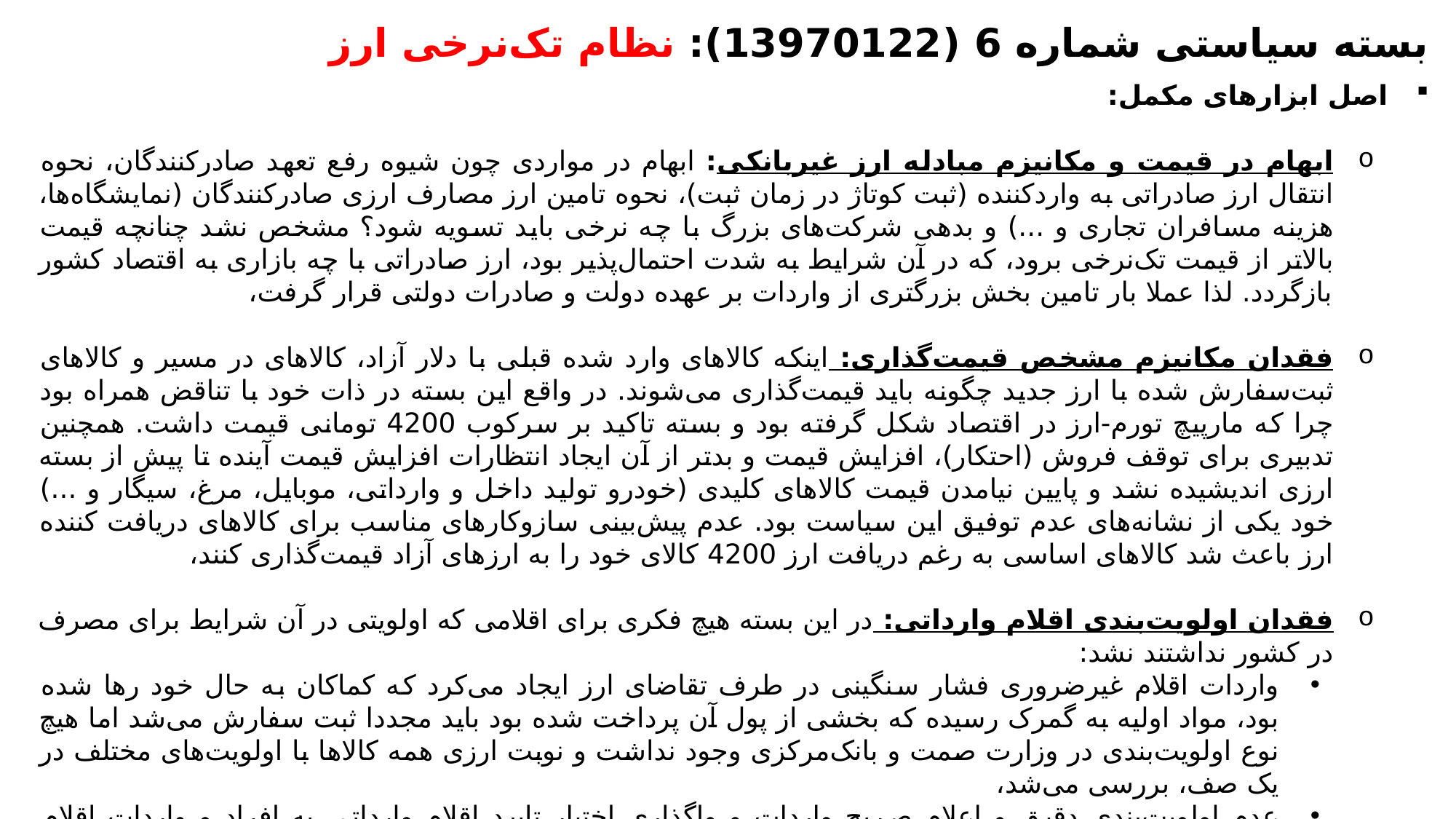

بسته سیاستی شماره 6 (13970122): نظام تک‌نرخی ارز
اصل ابزارهای مکمل:

ابهام در قیمت‌ و مکانیزم مبادله ارز غیربانکی: ابهام در مواردی چون شیوه رفع تعهد صادرکنندگان، نحوه انتقال ارز صادراتی به واردکننده (ثبت کوتاژ در زمان ثبت)، نحوه تامین ارز مصارف ارزی صادرکنندگان (نمایشگاه‌‌ها، هزینه مسافران تجاری و ...) و بدهی شرکت‌‌‌های بزرگ با چه نرخی باید تسویه شود؟ مشخص نشد چنانچه قیمت بالاتر از قیمت تک‌نرخی برود، که در آن شرایط به شدت احتمال‌‌پذیر بود، ارز صادراتی با چه بازاری به اقتصاد کشور بازگردد. لذا عملا بار تامین بخش بزرگتری از واردات بر عهده دولت و صادرات دولتی قرار گرفت،

فقدان مکانیزم مشخص قیمت‌گذاری: اینکه کالا‌‌های وارد شده قبلی با دلار آزاد، کالا‌‌های در مسیر و کالا‌‌های ثبت‌سفارش شده با ارز جدید چگونه باید قیمت‌گذاری می‌شوند. در واقع این بسته در ذات خود با تناقض همراه بود چرا که مارپیچ تورم-ارز در اقتصاد شکل گرفته بود و بسته تاکید بر سرکوب 4200 تومانی قیمت داشت. همچنین تدبیری برای توقف فروش (احتکار)، افزایش قیمت و بدتر از آن ایجاد انتظارات افزایش قیمت آینده تا پیش از بسته ارزی اندیشیده نشد و پایین نیامدن قیمت کالا‌‌های کلیدی (خودرو تولید داخل و وارداتی، موبایل، مرغ، سیگار و ...) خود یکی از نشانه‌‌‌های عدم توفیق این سیاست بود. عدم پیش‌بینی سازوکار‌‌های مناسب برای کالا‌‌های دریافت کننده ارز باعث شد کالا‌‌های اساسی به رغم دریافت ارز 4200 کالای خود را به ارز‌‌های آزاد قیمت‌گذاری کنند‏،

فقدان اولویت‌بندی اقلام وارداتی: در این بسته هیچ فکری برای اقلامی‌ که اولویتی در آن شرایط برای مصرف در کشور نداشتند نشد:
واردات اقلام غیرضروری فشار سنگینی در طرف تقاضای ارز ایجاد می‌کرد که کماکان به حال خود ر‌ها شده بود، مواد اولیه به گمرک رسیده که بخشی از پول آن پرداخت شده بود باید مجددا ثبت سفارش می‌شد اما هیچ نوع اولویت‌بندی در وزارت صمت و بانک‌مرکزی وجود نداشت و نوبت ارزی همه کالا‌ها با اولویت‌‌‌های مختلف در یک صف، بررسی می‌شد،
عدم اولویت‌بندی دقیق و اعلام صریح واردات و واگذاری اختیار تایید اقلام وارداتی به افراد و واردات اقلام غیرضرور و بعضا لوکس در این مقطع، نامی‌جز خیانت به اقتصاد ملی و ترور منابع راهبردی ارزی کشور ندارد. در نتیجه عدم ورود مواد اولیه، رشد پایین بخش صنعت و تعطیلی تعداد زیادی از بنگاه‌‌‌های تولیدی را به همراه آورد